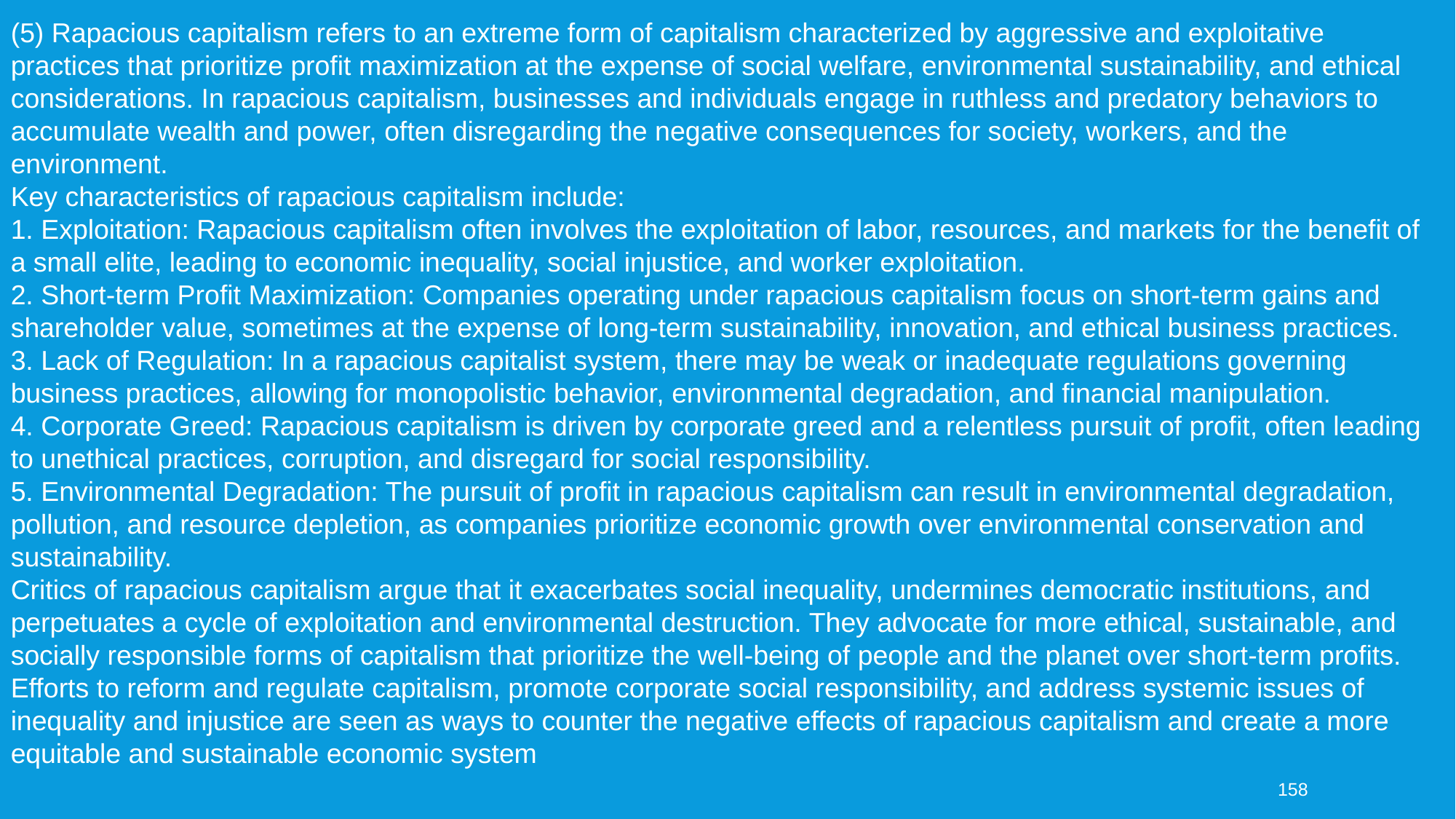

(5) Rapacious capitalism refers to an extreme form of capitalism characterized by aggressive and exploitative practices that prioritize profit maximization at the expense of social welfare, environmental sustainability, and ethical considerations. In rapacious capitalism, businesses and individuals engage in ruthless and predatory behaviors to accumulate wealth and power, often disregarding the negative consequences for society, workers, and the environment.
Key characteristics of rapacious capitalism include:
1. Exploitation: Rapacious capitalism often involves the exploitation of labor, resources, and markets for the benefit of a small elite, leading to economic inequality, social injustice, and worker exploitation.
2. Short-term Profit Maximization: Companies operating under rapacious capitalism focus on short-term gains and shareholder value, sometimes at the expense of long-term sustainability, innovation, and ethical business practices.
3. Lack of Regulation: In a rapacious capitalist system, there may be weak or inadequate regulations governing business practices, allowing for monopolistic behavior, environmental degradation, and financial manipulation.
4. Corporate Greed: Rapacious capitalism is driven by corporate greed and a relentless pursuit of profit, often leading to unethical practices, corruption, and disregard for social responsibility.
5. Environmental Degradation: The pursuit of profit in rapacious capitalism can result in environmental degradation, pollution, and resource depletion, as companies prioritize economic growth over environmental conservation and sustainability.
Critics of rapacious capitalism argue that it exacerbates social inequality, undermines democratic institutions, and perpetuates a cycle of exploitation and environmental destruction. They advocate for more ethical, sustainable, and socially responsible forms of capitalism that prioritize the well-being of people and the planet over short-term profits. Efforts to reform and regulate capitalism, promote corporate social responsibility, and address systemic issues of inequality and injustice are seen as ways to counter the negative effects of rapacious capitalism and create a more equitable and sustainable economic system
158